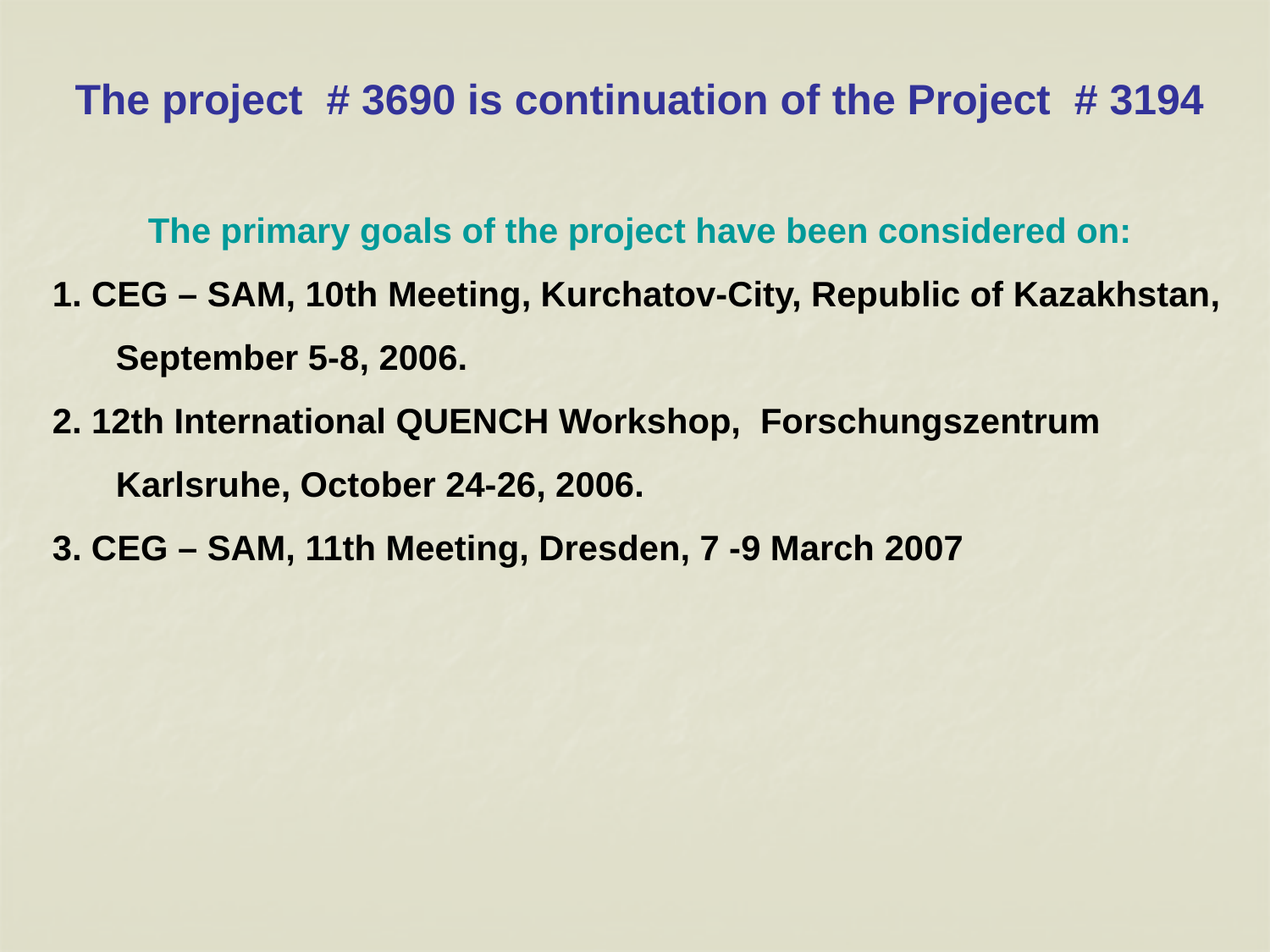

The project  # 3690 is continuation of the Project  # 3194

The primary goals of the project have been considered on:
1. CEG – SAM, 10th Meeting, Kurchatov-City, Republic of Kazakhstan, September 5-8, 2006.
2. 12th International QUENCH Workshop,  Forschungszentrum Karlsruhe, October 24-26, 2006.
3. CEG – SAM, 11th Meeting, Dresden, 7 -9 March 2007